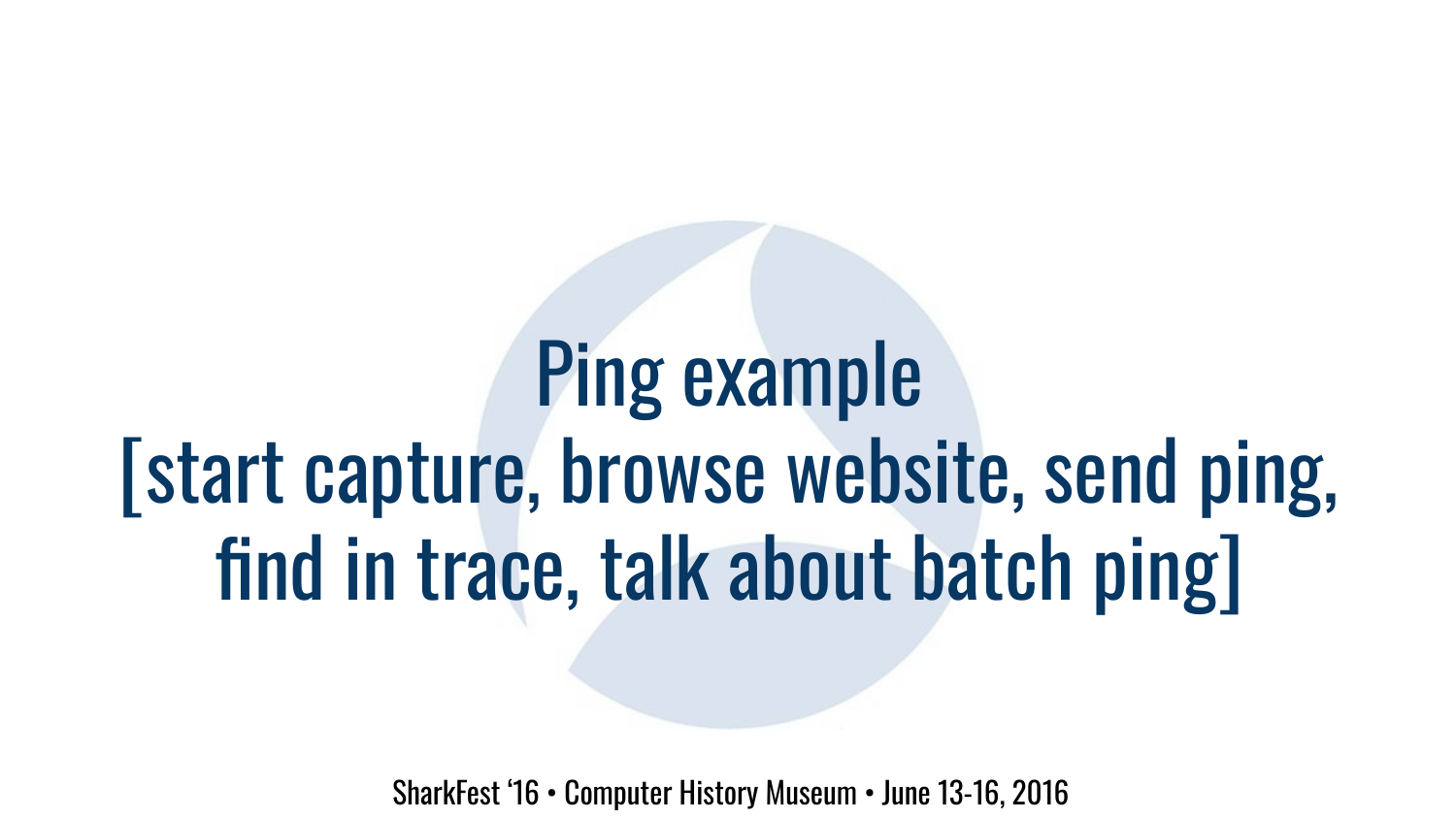

# Ping example [start capture, browse website, send ping, find in trace, talk about batch ping]